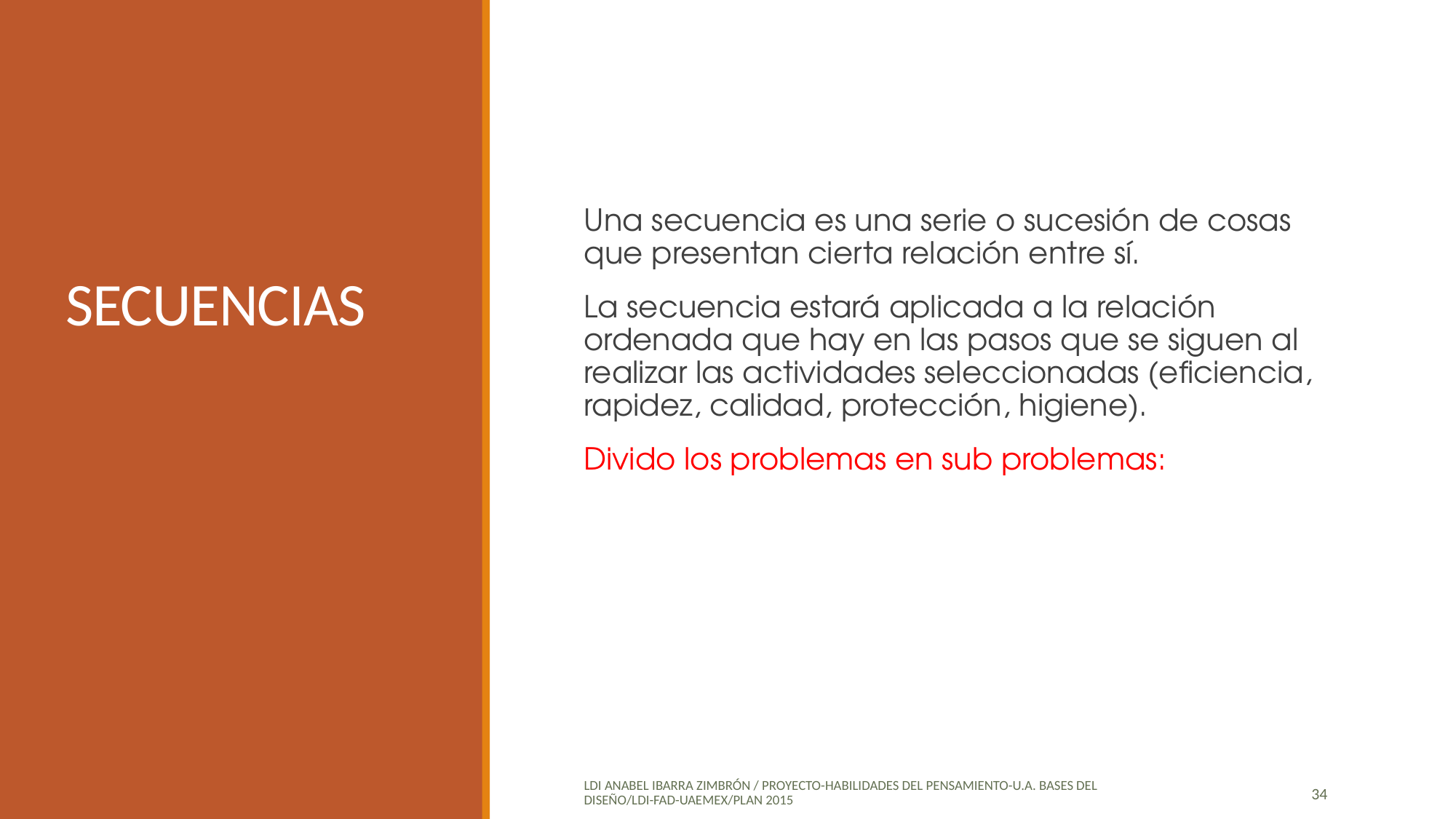

# SECUENCIAS

Una secuencia es una serie o sucesión de cosas que presentan cierta relación entre sí.
La secuencia estará aplicada a la relación ordenada que hay en las pasos que se siguen al realizar las actividades seleccionadas (eficiencia, rapidez, calidad, protección, higiene).
Divido los problemas en sub problemas:

LDI Anabel Ibarra Zimbrón / Proyecto-HABILIDADES DEL PENSAMIENTO-u.a. bases del diseño/LDI-FAD-UAEMEX/PLAN 2015
34